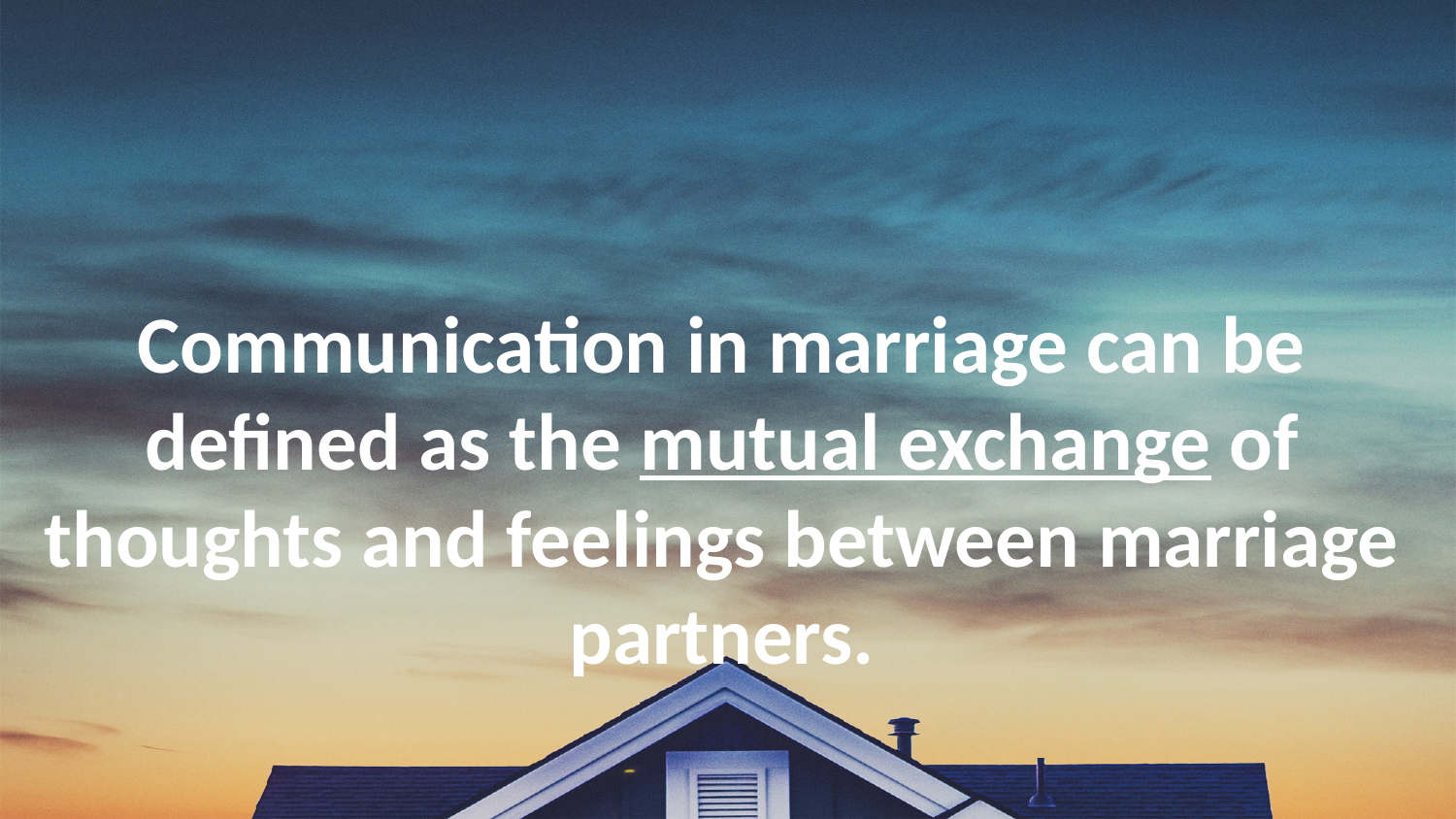

Communication in marriage can be defined as the mutual exchange of thoughts and feelings between marriage partners.